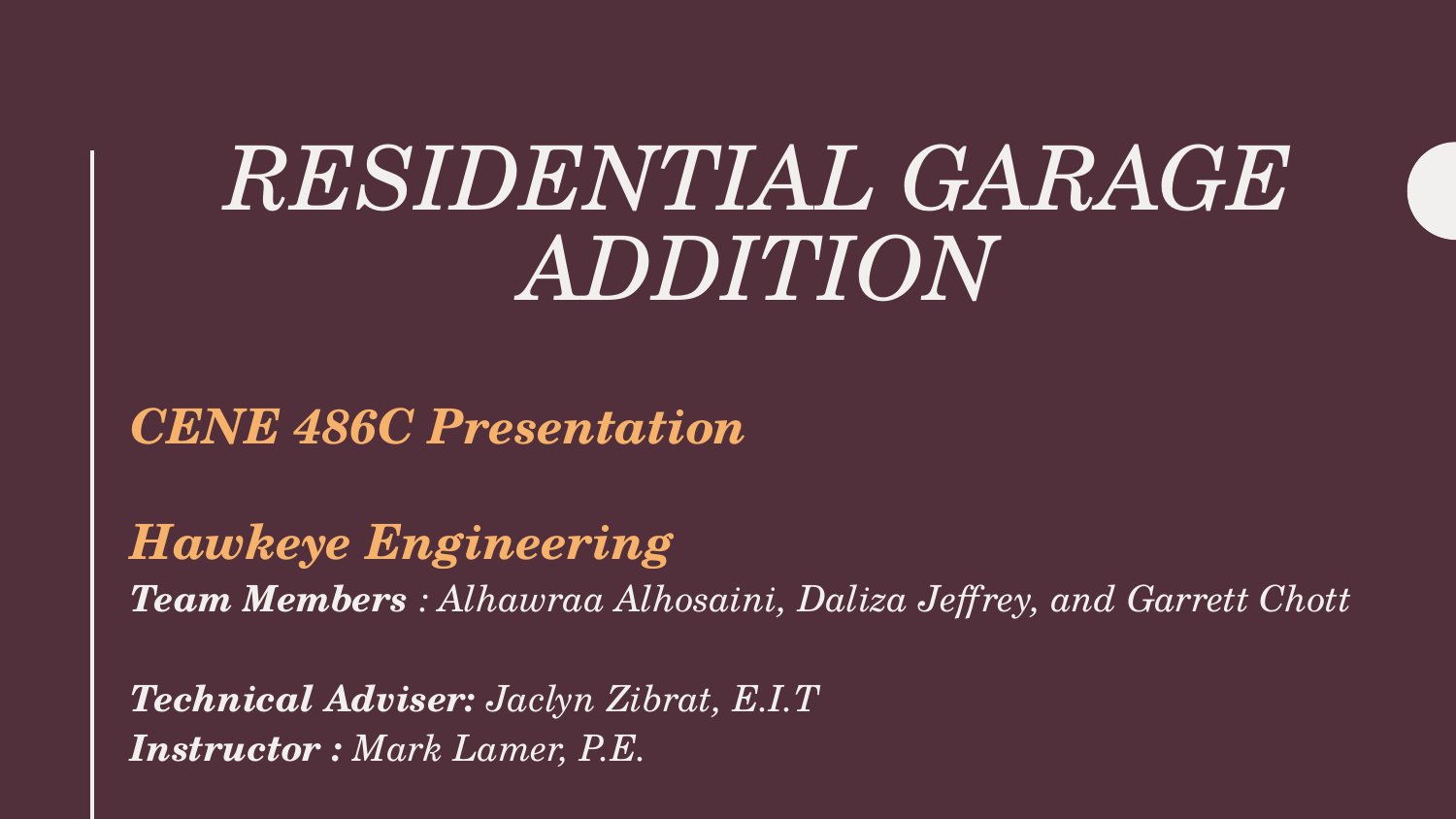

# RESIDENTIAL GARAGE ADDITION
CENE 486C Presentation

Hawkeye Engineering
Team Members : Alhawraa Alhosaini, Daliza Jeffrey, and Garrett Chott

Technical Adviser: Jaclyn Zibrat, E.I.T
Instructor : Mark Lamer, P.E.